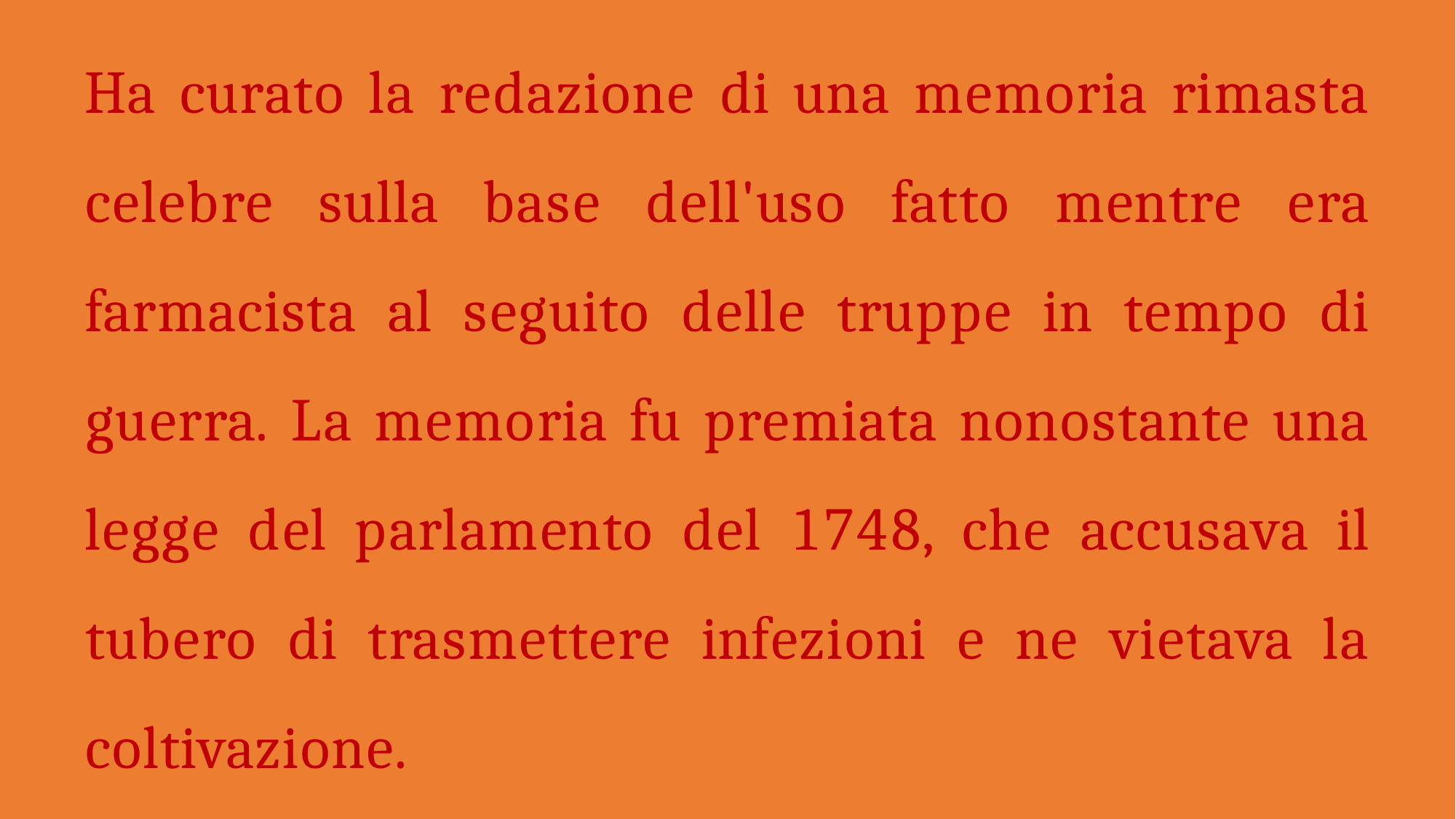

Ha curato la redazione di una memoria rimasta celebre sulla base dell'uso fatto mentre era farmacista al seguito delle truppe in tempo di guerra. La memoria fu premiata nonostante una legge del parlamento del 1748, che accusava il tubero di trasmettere infezioni e ne vietava la coltivazione.